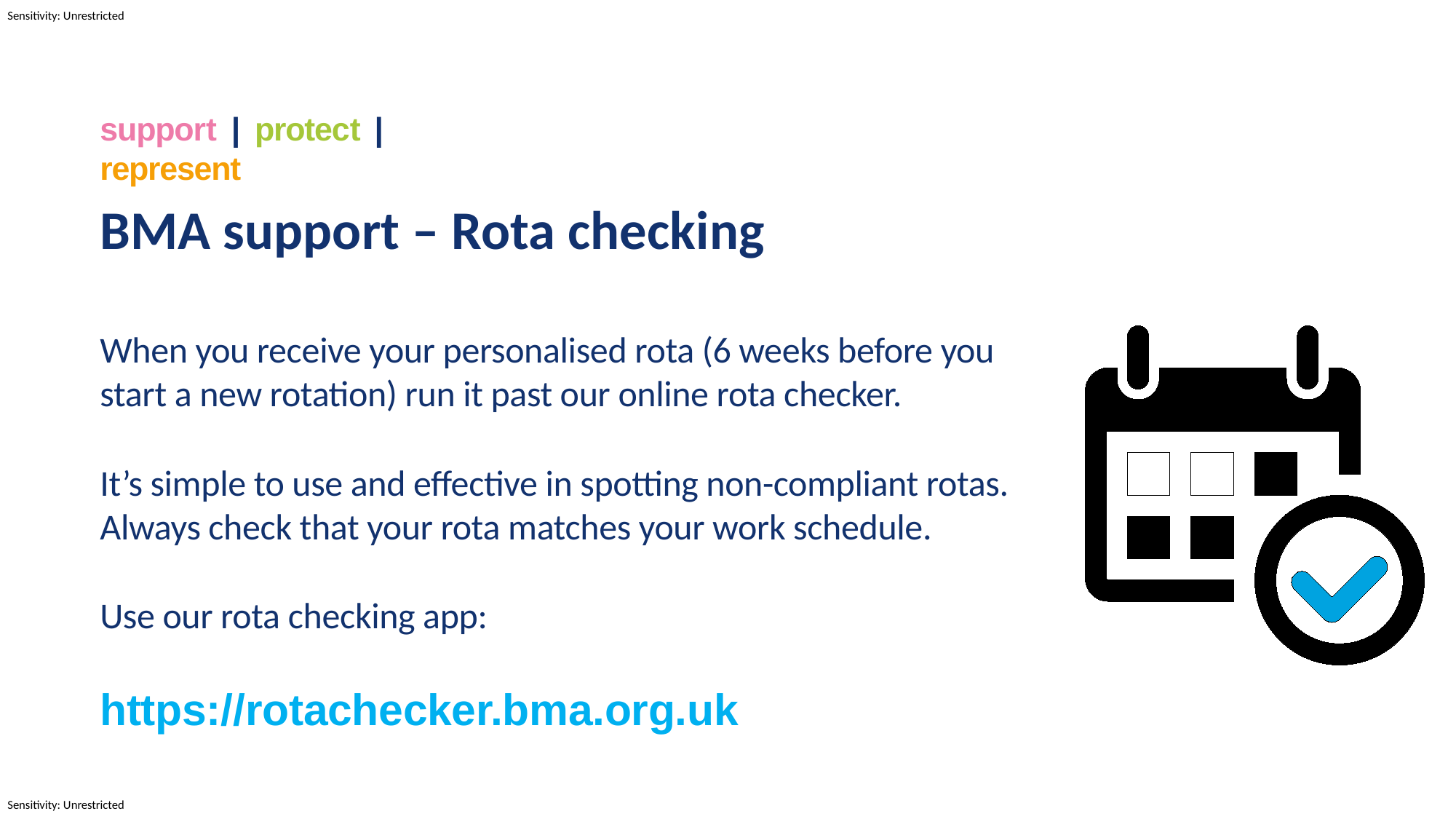

support	|	protect	|	represent
# BMA support – Rota checking
When you receive your personalised rota (6 weeks before you start a new rotation) run it past our online rota checker.

It’s simple to use and effective in spotting non-compliant rotas. Always check that your rota matches your work schedule.

Use our rota checking app:

https://rotachecker.bma.org.uk